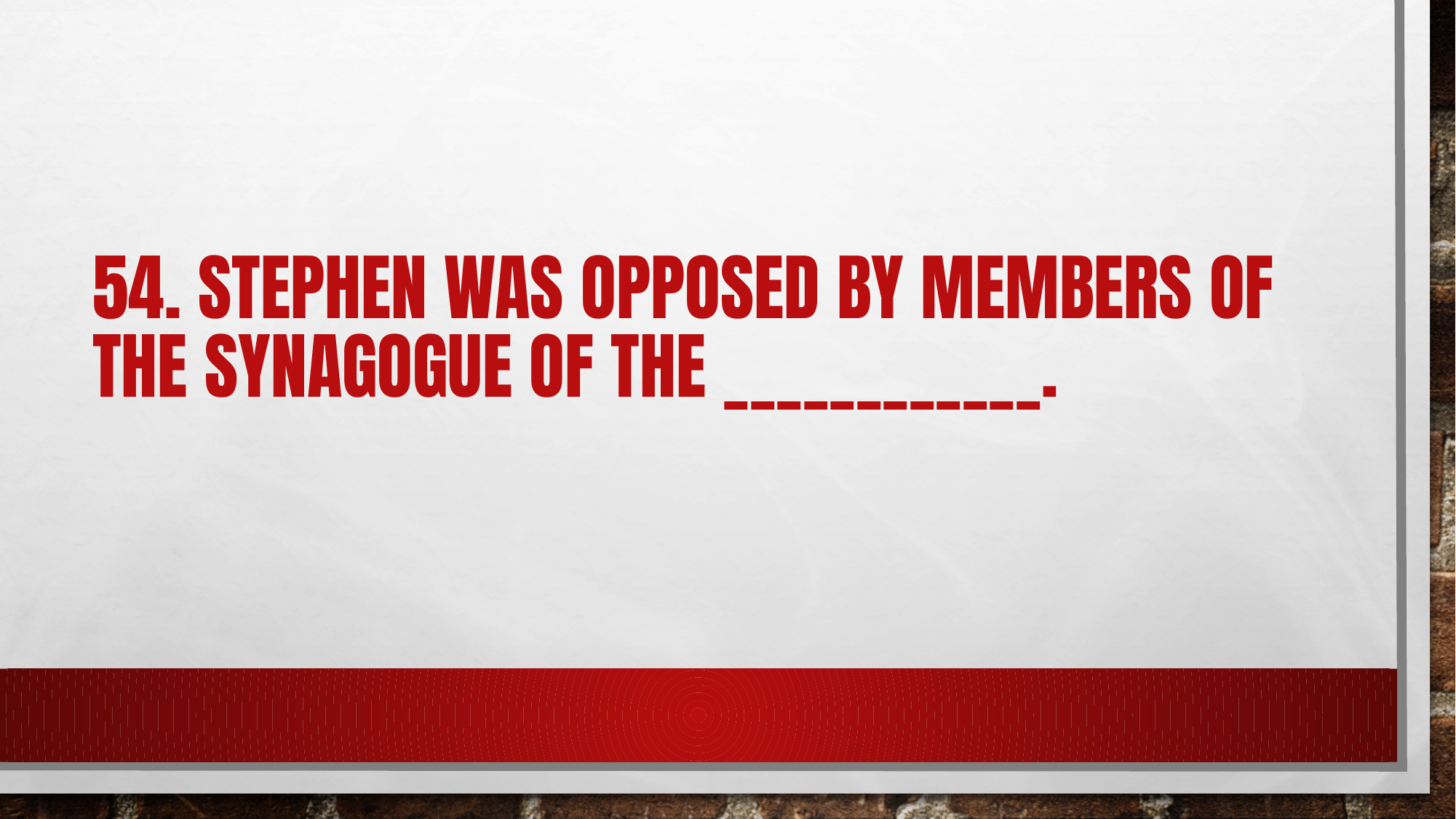

# 54. Stephen was opposed by members of the Synagogue of the ____________.